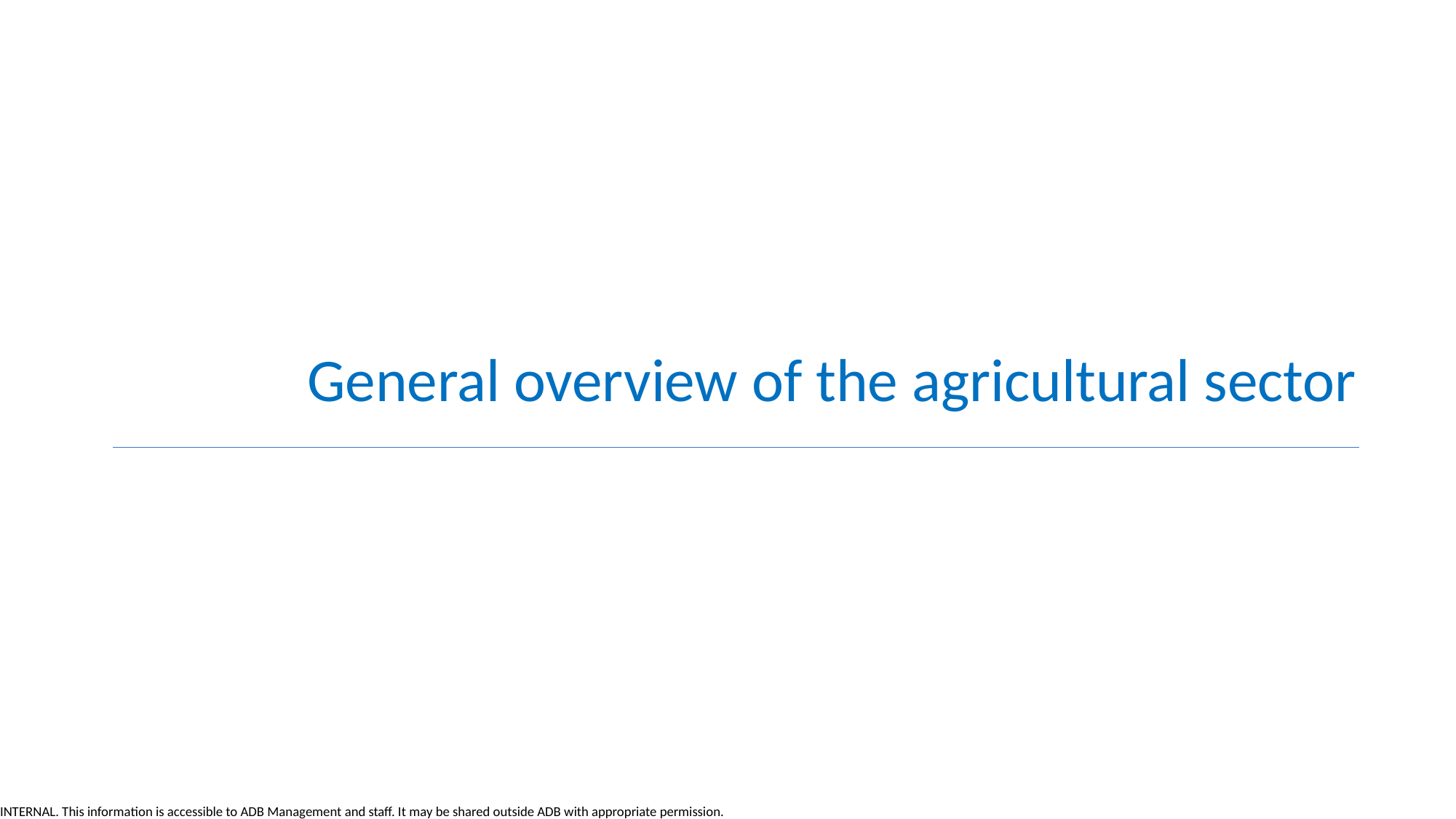

# General overview of the agricultural sector